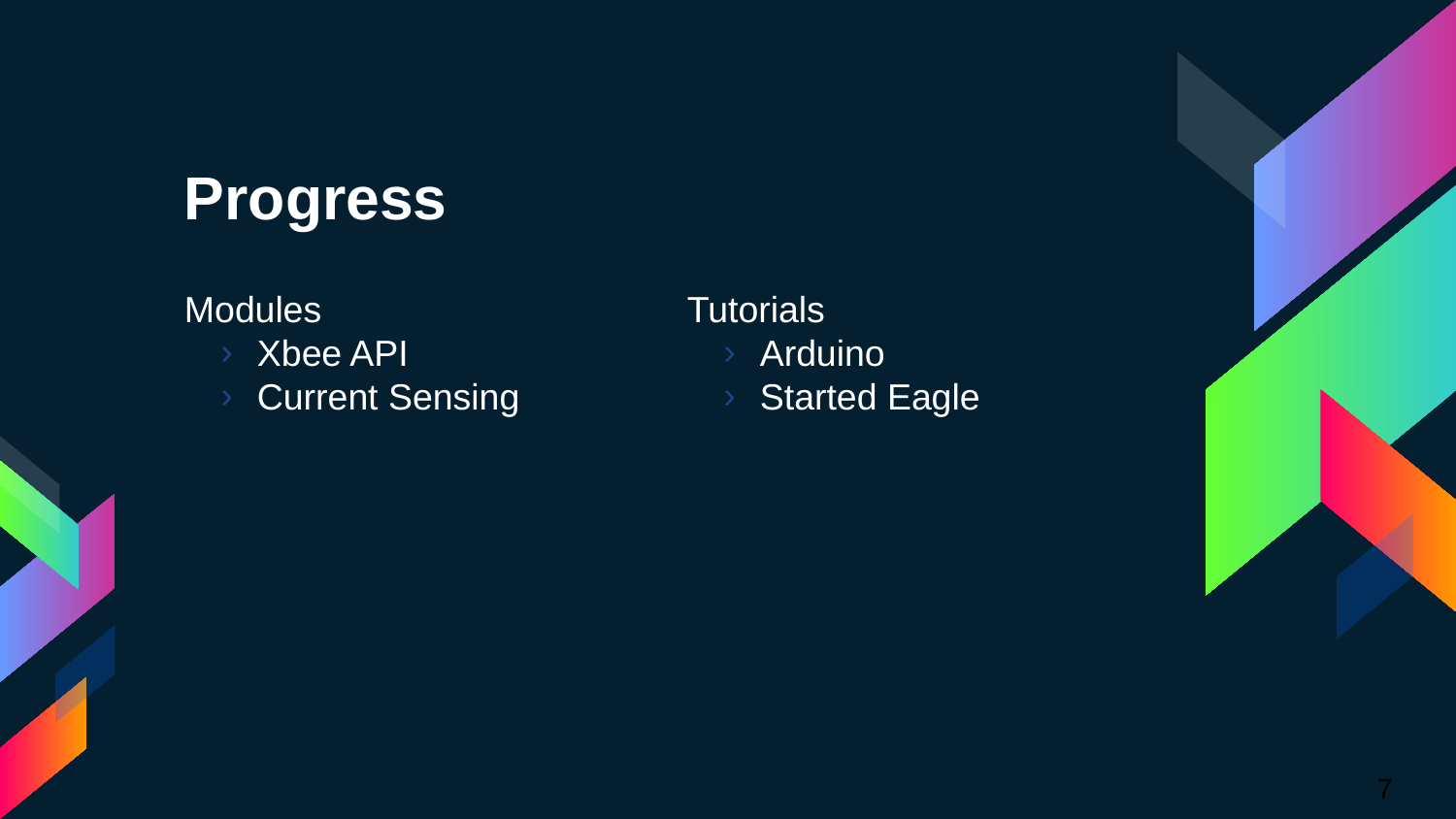

# Progress
Modules
Xbee API
Current Sensing
Tutorials
Arduino
Started Eagle
7